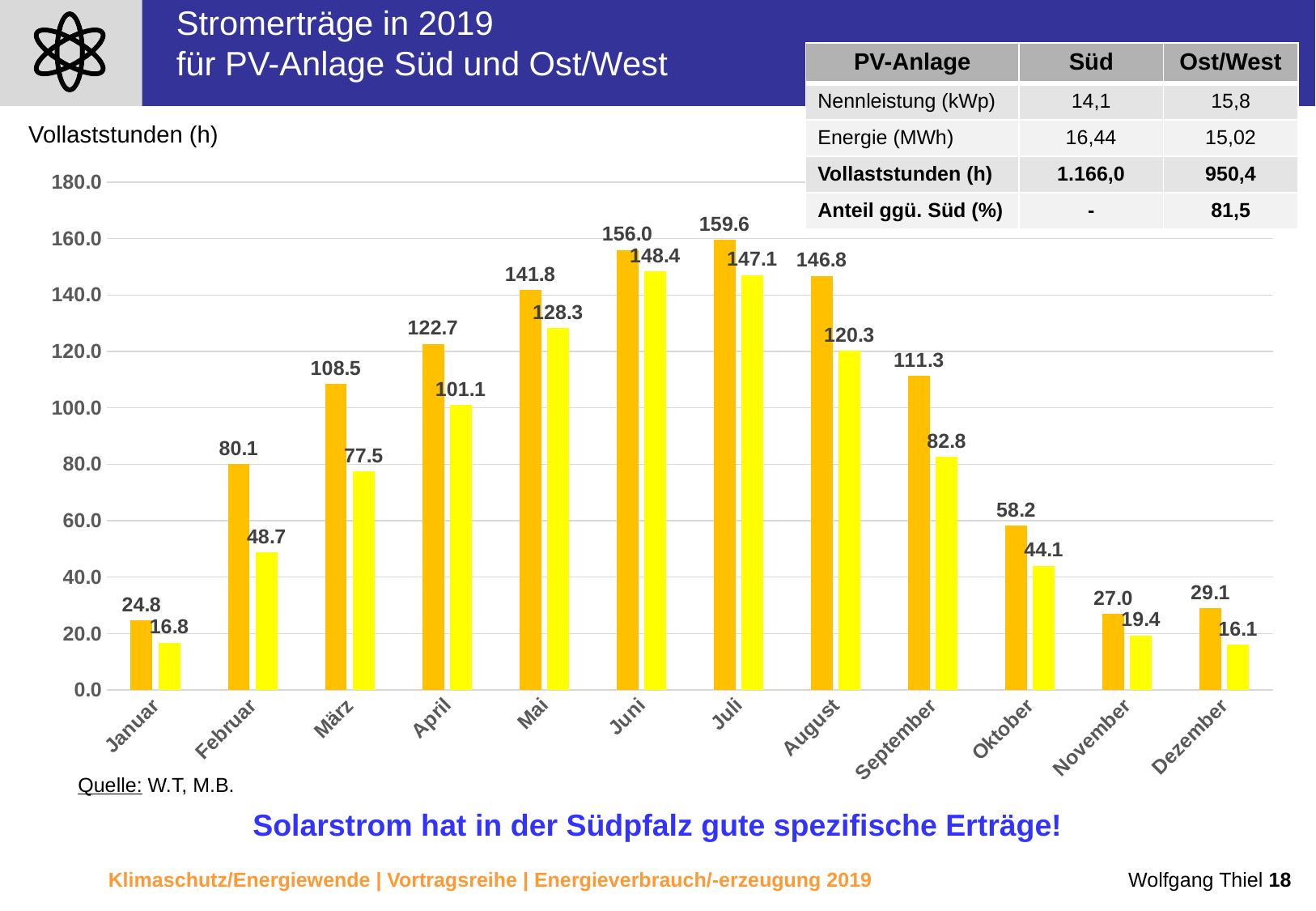

Stromerträge in 2019
für PV-Anlage Süd und Ost/West
| PV-Anlage | Süd | Ost/West |
| --- | --- | --- |
| Nennleistung (kWp) | 14,1 | 15,8 |
| Energie (MWh) | 16,44 | 15,02 |
| Vollaststunden (h) | 1.166,0 | 950,4 |
| Anteil ggü. Süd (%) | - | 81,5 |
Vollaststunden (h)

### Chart

| Category |  |  |
|---|---|---|
| Januar | 24.822695035460992 | 16.772151898734176 |
| Februar | 80.1418439716312 | 48.67088607594936 |
| März | 108.51063829787235 | 77.53164556962025 |
| April | 122.69503546099291 | 101.0759493670886 |
| Mai | 141.84397163120568 | 128.2911392405063 |
| Juni | 156.02836879432624 | 148.41772151898732 |
| Juli | 159.5744680851064 | 147.0886075949367 |
| August | 146.8085106382979 | 120.25316455696202 |
| September | 111.34751773049646 | 82.78481012658227 |
| Oktober | 58.15602836879433 | 44.050632911392405 |
| November | 26.95035460992908 | 19.367088607594937 |
| Dezember | 29.078014184397166 | 16.075949367088608 |
Quelle: W.T, M.B.
Solarstrom hat in der Südpfalz gute spezifische Erträge!